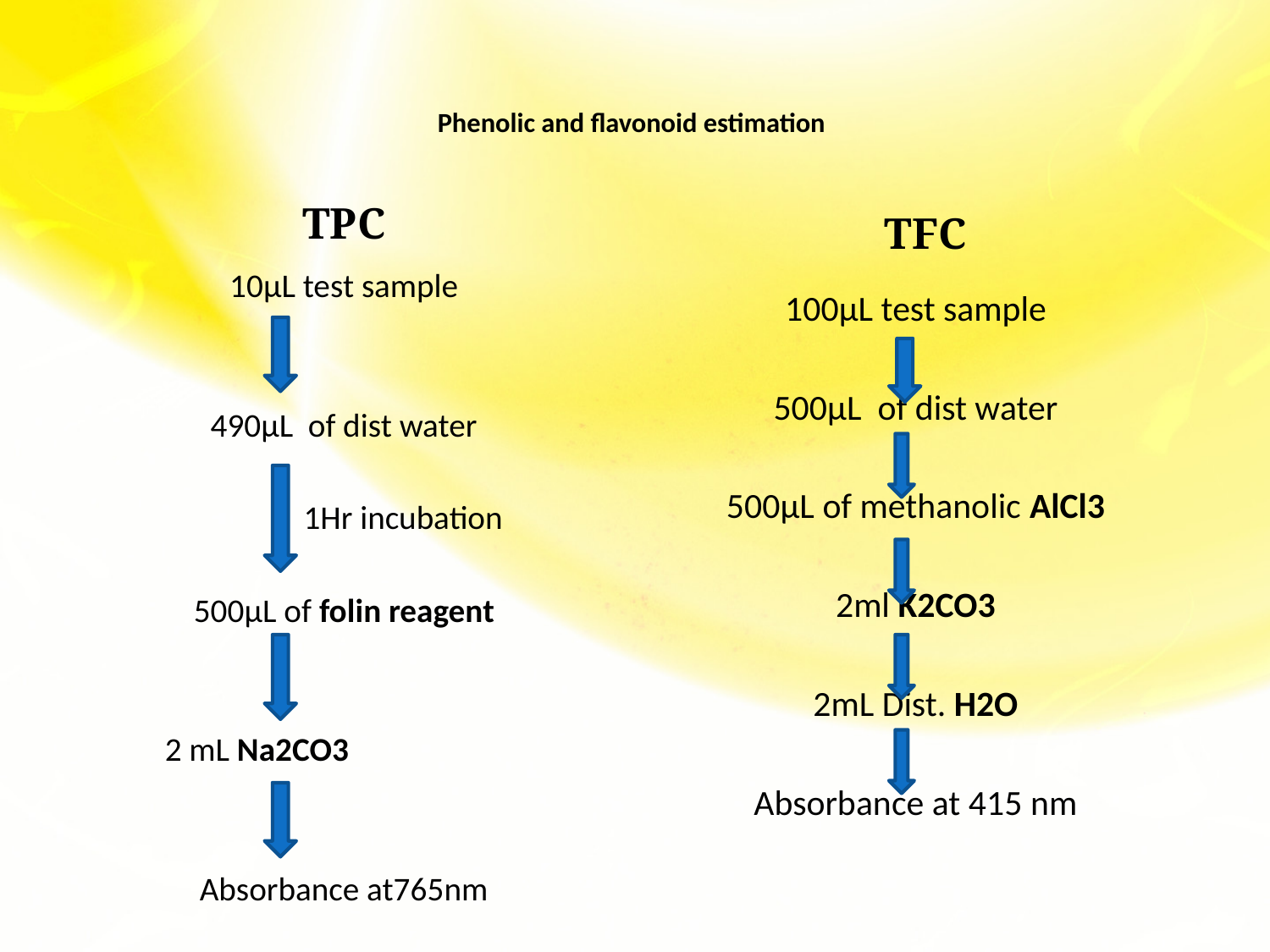

# Phenolic and flavonoid estimation
TPC
TFC
10µL test sample

490µL  of dist water

                1Hr incubation

500µL of folin reagent

            2 mL Na2CO3

Absorbance at765nm

100µL test sample

500µL  of dist water

500µL of methanolic AlCl3

2ml K2CO3

2mL Dist. H2O

Absorbance at 415 nm